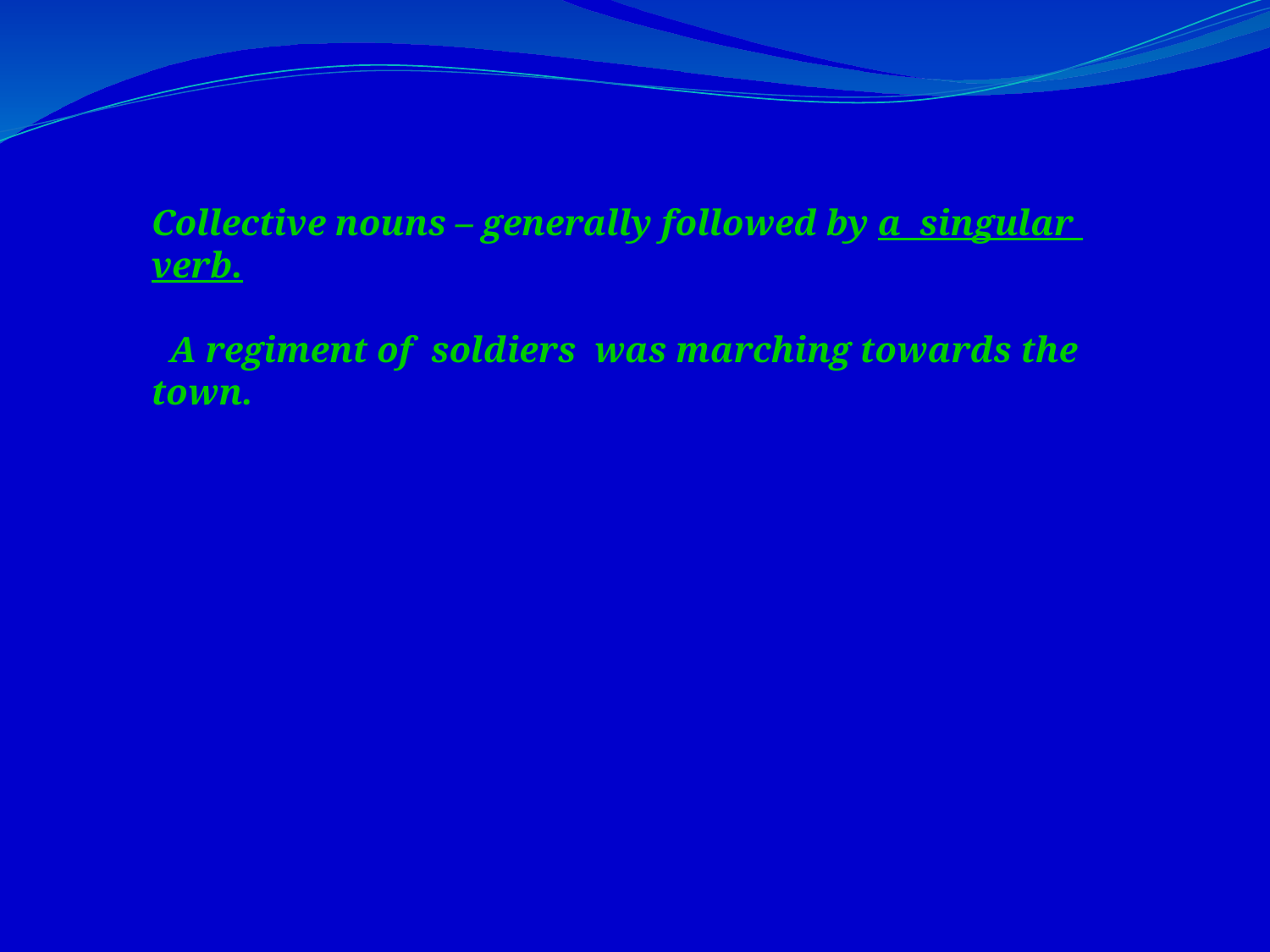

Collective nouns – generally followed by a  singular  verb.

  A regiment of  soldiers  was marching towards the town.